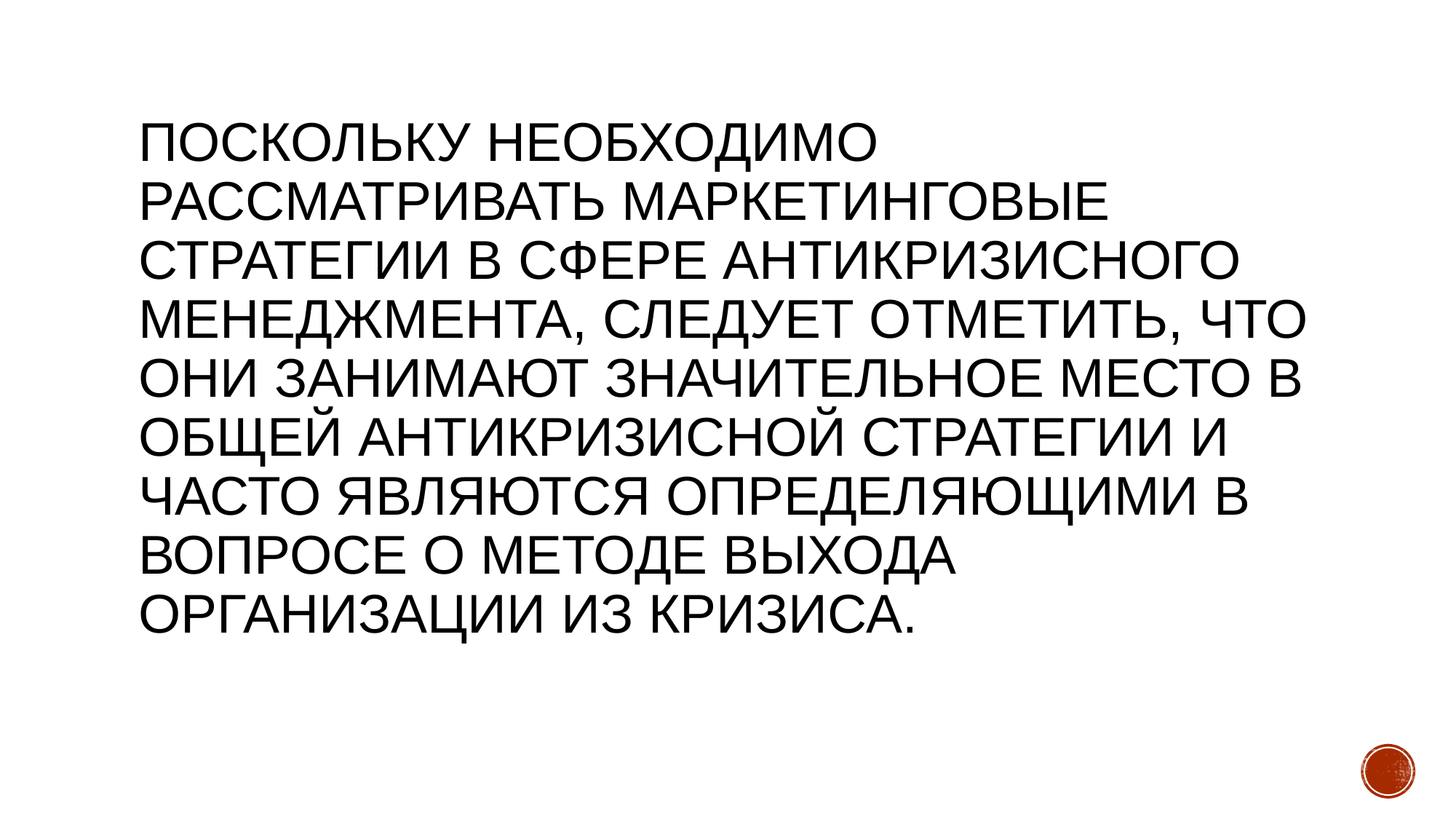

# Поскольку необходимо рассматривать маркетинговые стратегии в сфере антикризисного менеджмента, следует отметить, что они занимают значительное место в общей антикризисной стратегии и часто являются определяющими в вопросе о методе выхода организации из кризиса.